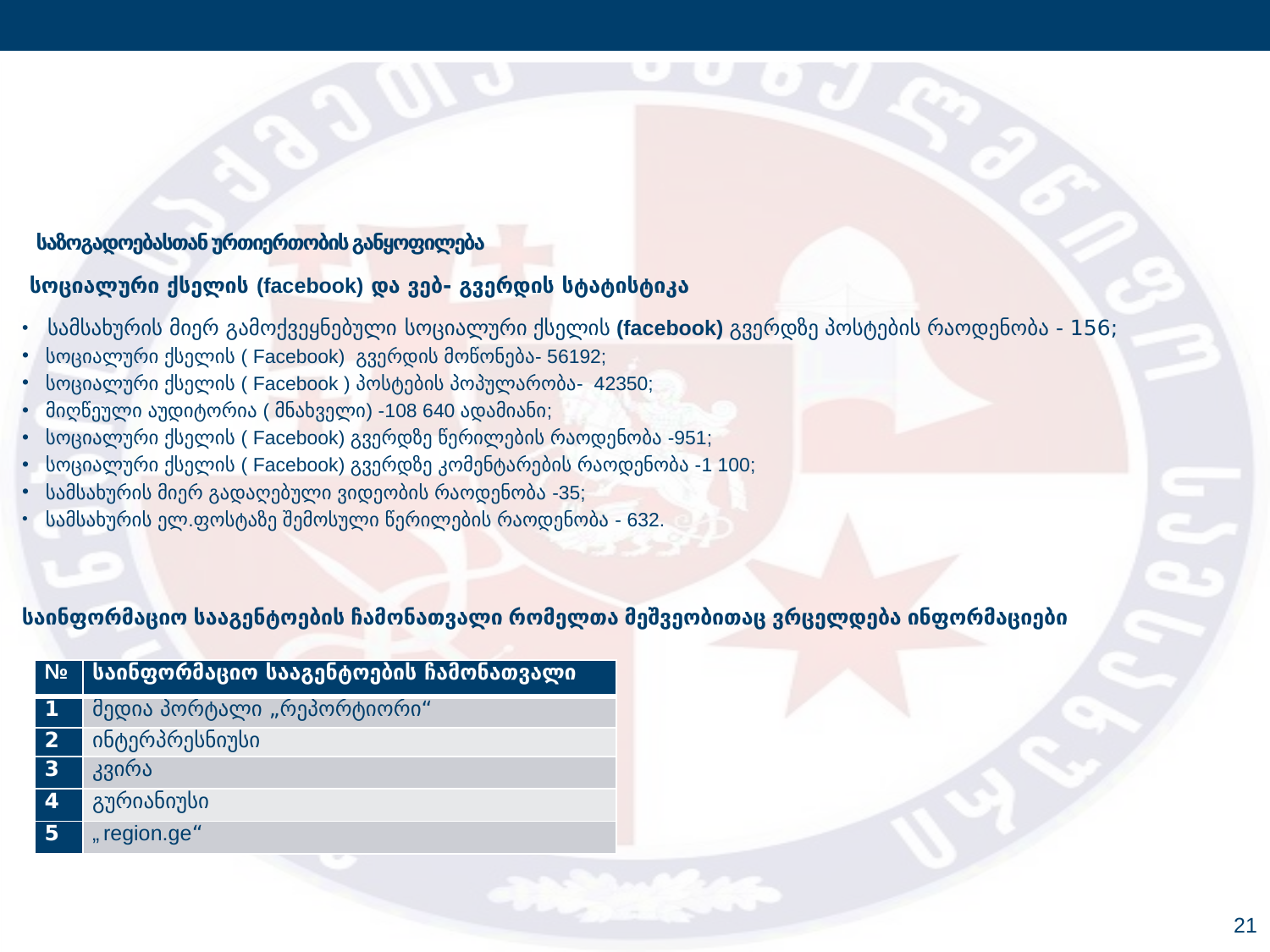

სოციალური ქსელის (facebook) და ვებ- გვერდის სტატისტიკა
სამსახურის მიერ გამოქვეყნებული სოციალური ქსელის (facebook) გვერდზე პოსტების რაოდენობა - 156;
სოციალური ქსელის ( Facebook)  გვერდის მოწონება- 56192;
სოციალური ქსელის ( Facebook ) პოსტების პოპულარობა-  42350;
მიღწეული აუდიტორია ( მნახველი) -108 640 ადამიანი;
სოციალური ქსელის ( Facebook) გვერდზე წერილების რაოდენობა -951;
სოციალური ქსელის ( Facebook) გვერდზე კომენტარების რაოდენობა -1 100;
სამსახურის მიერ გადაღებული ვიდეობის რაოდენობა -35;
სამსახურის ელ.ფოსტაზე შემოსული წერილების რაოდენობა - 632.
# საზოგადოებასთან ურთიერთობის განყოფილება
საინფორმაციო სააგენტოების ჩამონათვალი რომელთა მეშვეობითაც ვრცელდება ინფორმაციები
| № | საინფორმაციო სააგენტოების ჩამონათვალი |
| --- | --- |
| 1 | მედია პორტალი „რეპორტიორი“ |
| 2 | ინტერპრესნიუსი |
| 3 | კვირა |
| 4 | გურიანიუსი |
| 5 | „region.ge“ |
21